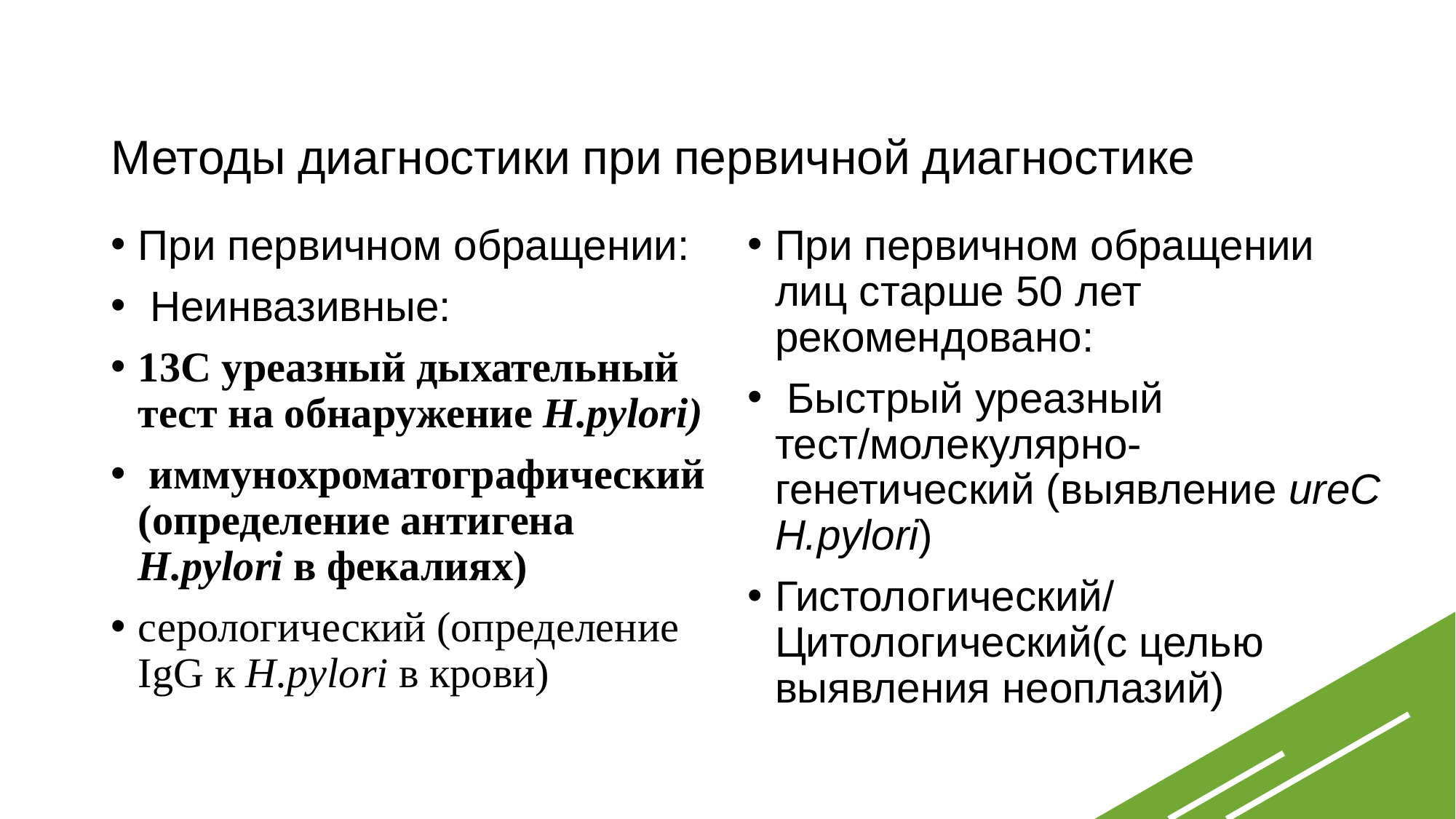

# Методы диагностики при первичной диагностике
При первичном обращении:
 Неинвазивные:
13С уреазный дыхательный тест на обнаружение H.pylori)
 иммунохроматографический (определение антигена H.pylori в фекалиях)
серологический (определение IgG к H.pylori в крови)

При первичном обращении лиц старше 50 лет рекомендовано:
 Быстрый уреазный тест/молекулярно-генетический (выявление ureC H.pylori)
Гистологический/Цитологический(с целью выявления неоплазий)